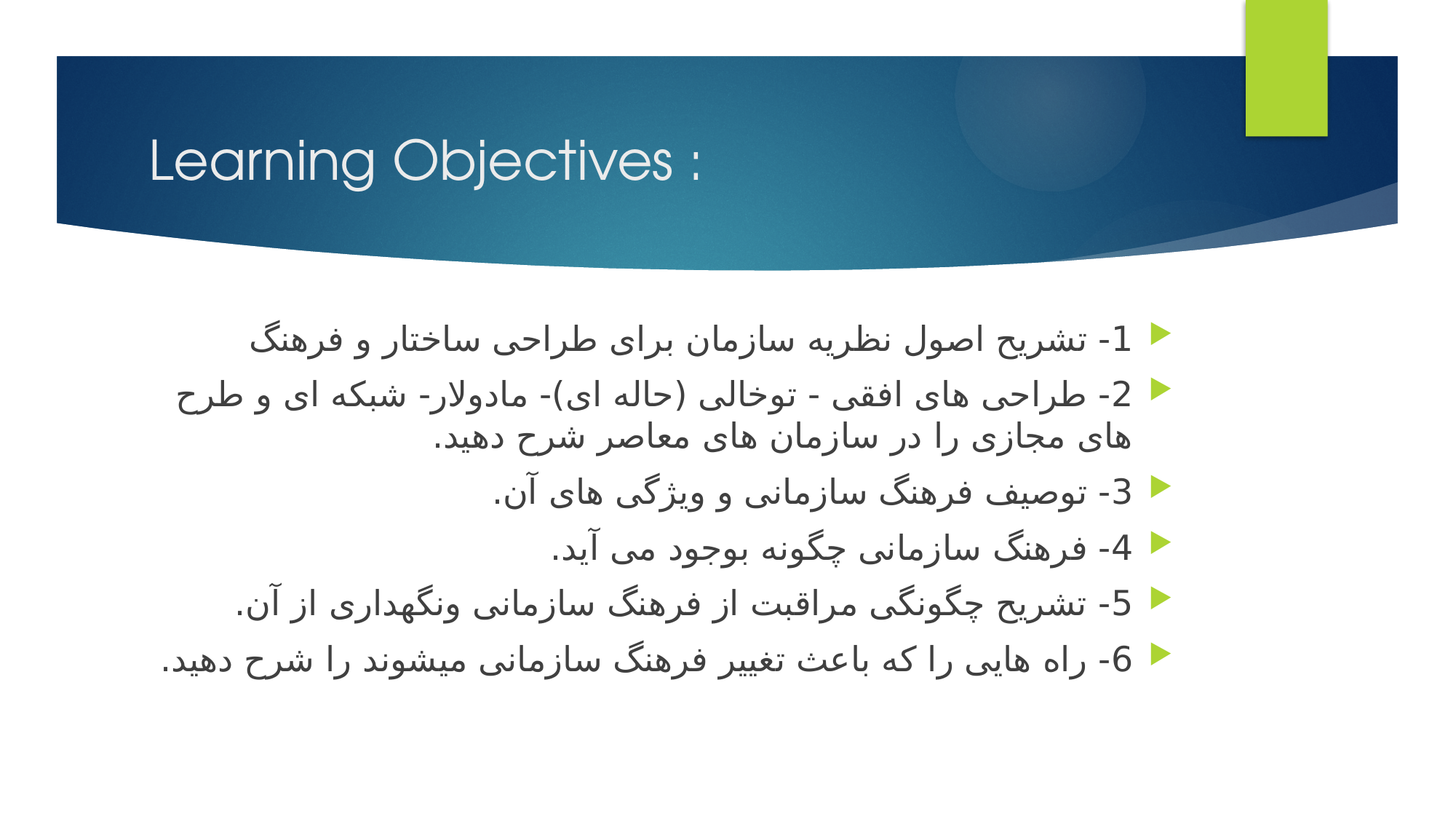

# Learning Objectives :
1- تشریح اصول نظریه سازمان برای طراحی ساختار و فرهنگ
2- طراحی های افقی - توخالی (حاله ای)- مادولار- شبکه ای و طرح های مجازی را در سازمان های معاصر شرح دهید.
3- توصیف فرهنگ سازمانی و ویژگی های آن.
4- فرهنگ سازمانی چگونه بوجود می آید.
5- تشریح چگونگی مراقبت از فرهنگ سازمانی ونگهداری از آن.
6- راه هایی را که باعث تغییر فرهنگ سازمانی میشوند را شرح دهید.